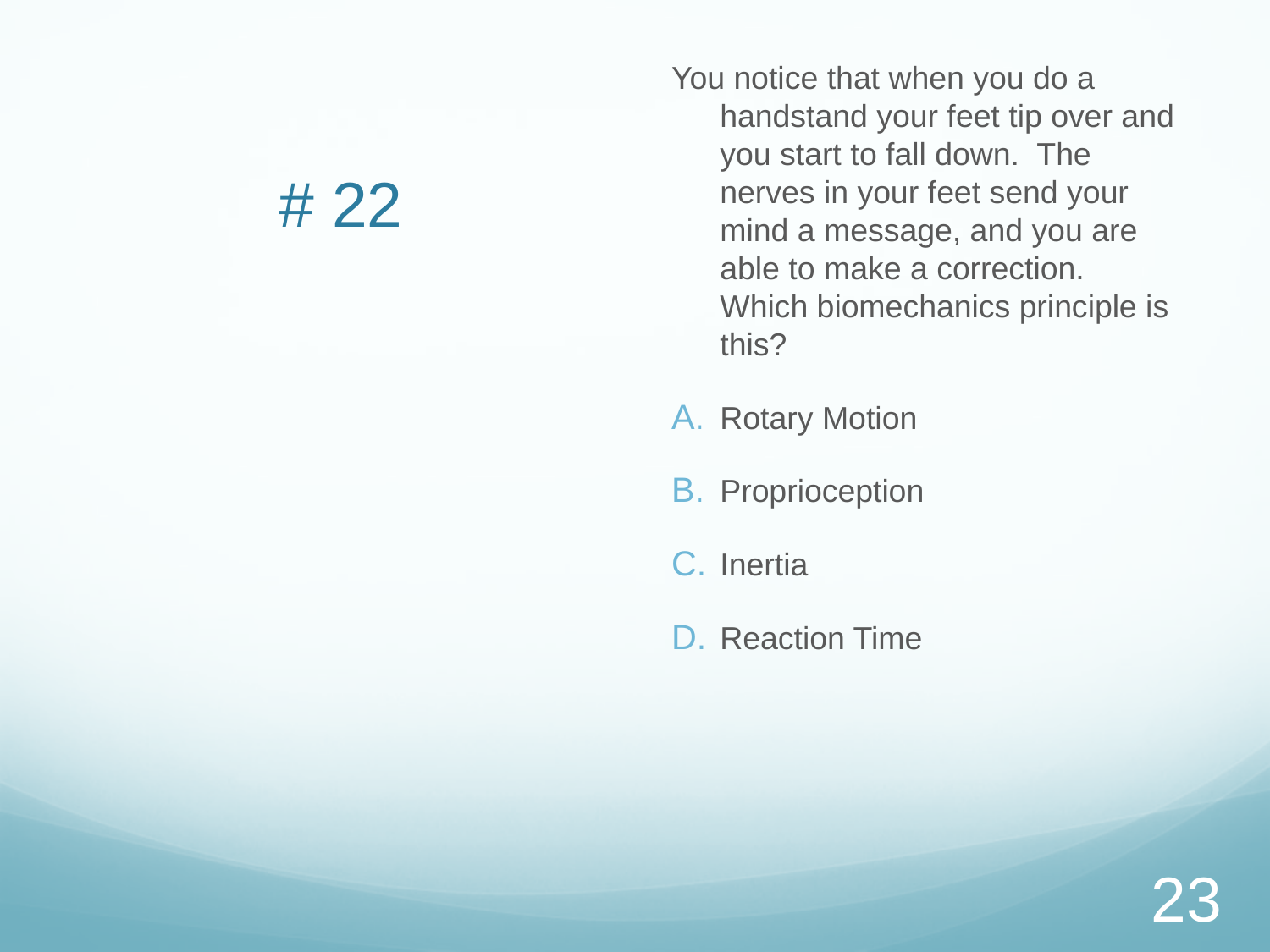

You notice that when you do a handstand your feet tip over and you start to fall down.  The nerves in your feet send your mind a message, and you are able to make a correction.  Which biomechanics principle is this?
Rotary Motion
Proprioception
Inertia
Reaction Time

# # 22

23